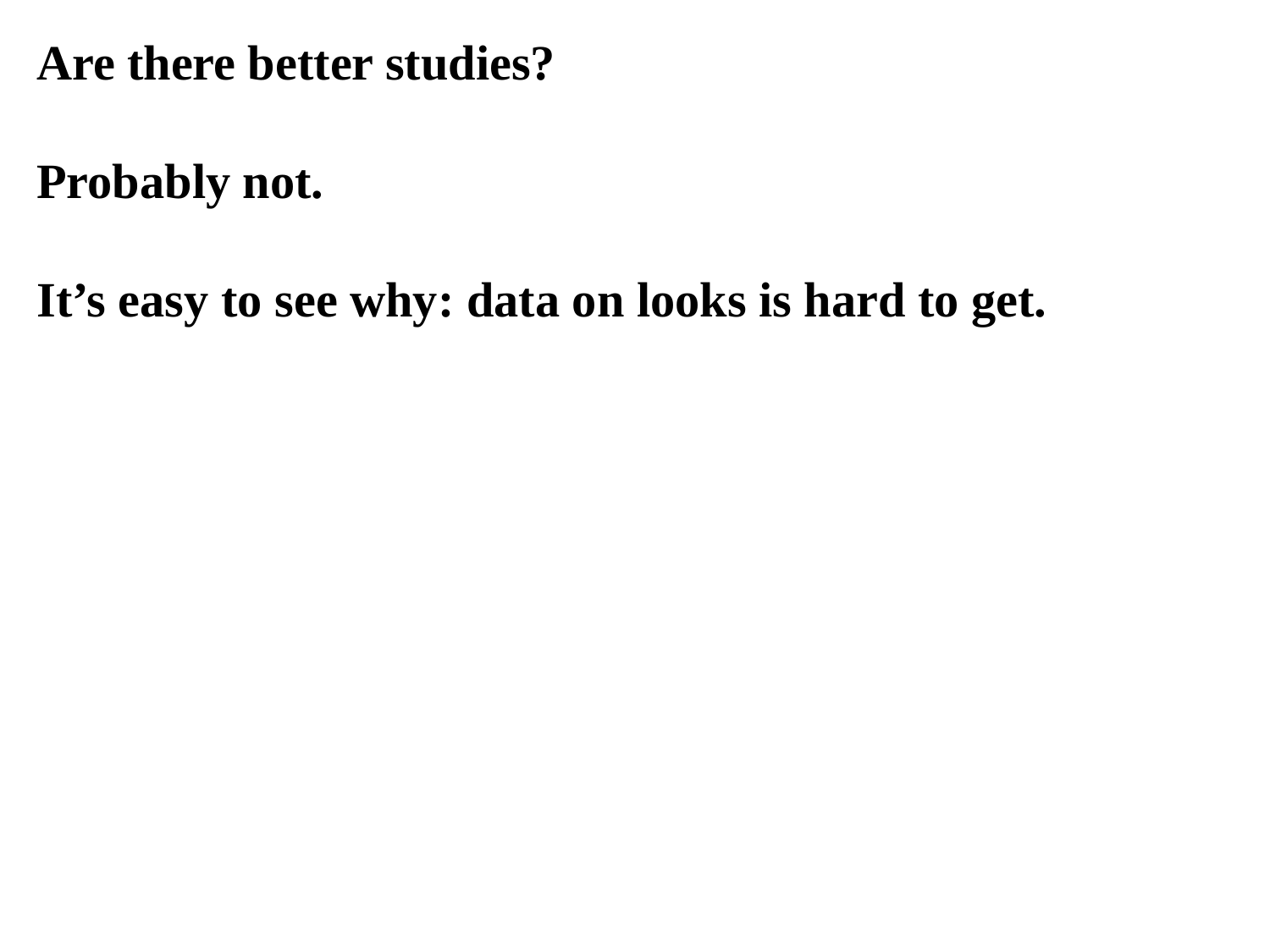

Are there better studies?

Probably not.

It’s easy to see why: data on looks is hard to get.